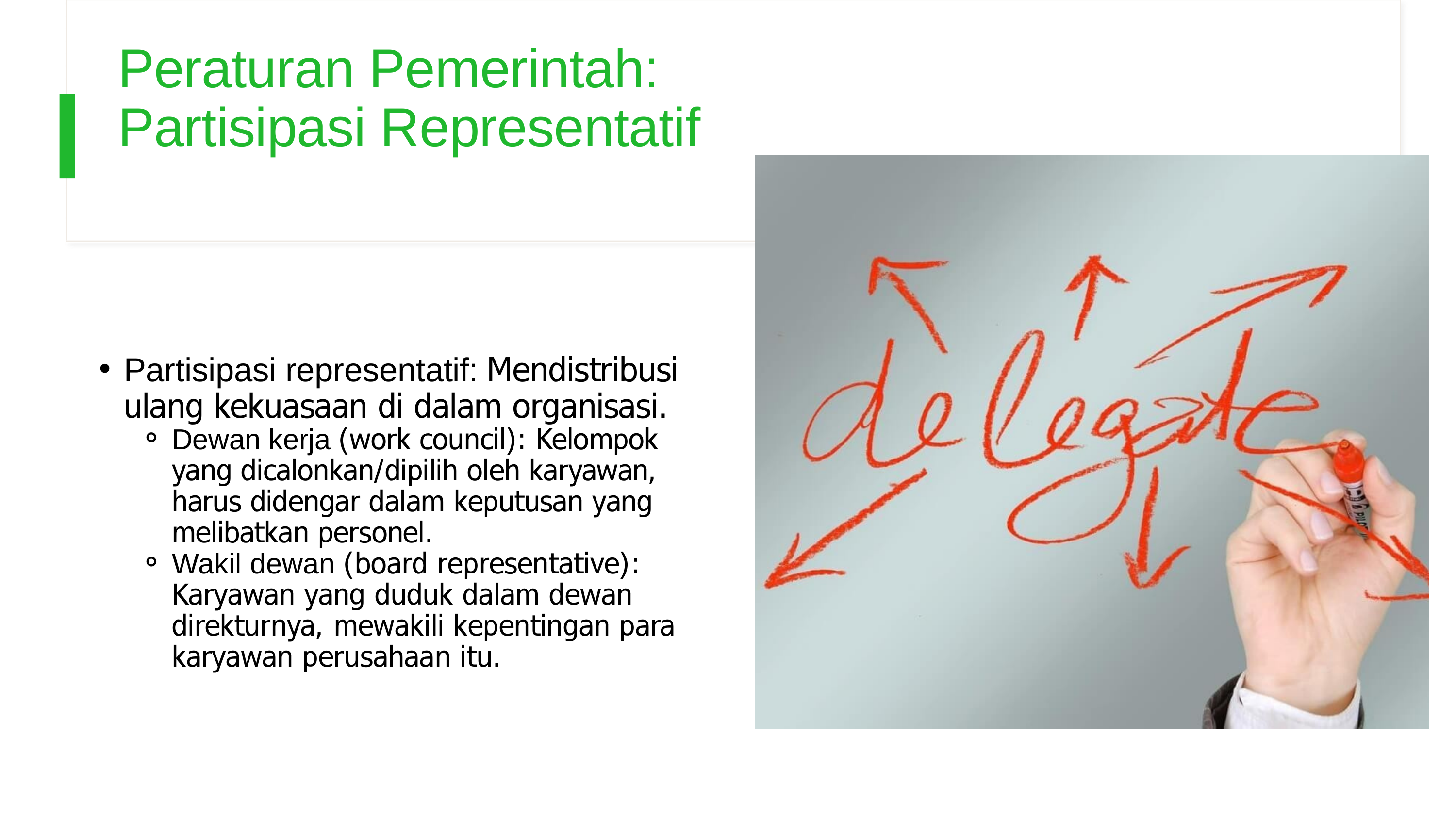

Peraturan Pemerintah: Partisipasi Representatif

Partisipasi representatif: Mendistribusi ulang kekuasaan di dalam organisasi.
Dewan kerja (work council): Kelompok yang dicalonkan/dipilih oleh karyawan, harus didengar dalam keputusan yang melibatkan personel.
Wakil dewan (board representative): Karyawan yang duduk dalam dewan direkturnya, mewakili kepentingan para karyawan perusahaan itu.